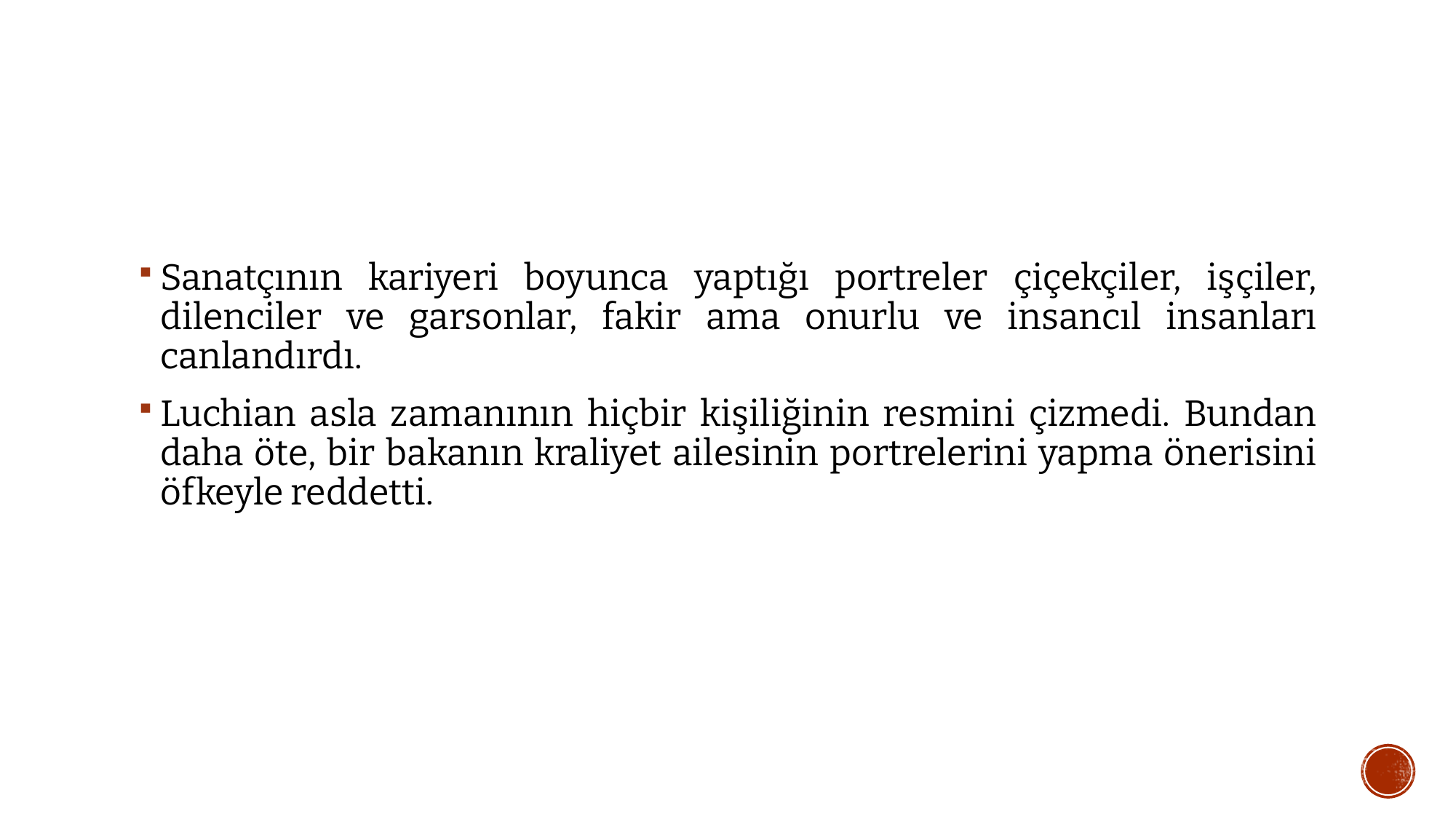

Sanatçının kariyeri boyunca yaptığı portreler çiçekçiler, işçiler, dilenciler ve garsonlar, fakir ama onurlu ve insancıl insanları canlandırdı.
Luchian asla zamanının hiçbir kişiliğinin resmini çizmedi. Bundan daha öte, bir bakanın kraliyet ailesinin portrelerini yapma önerisini öfkeyle reddetti.